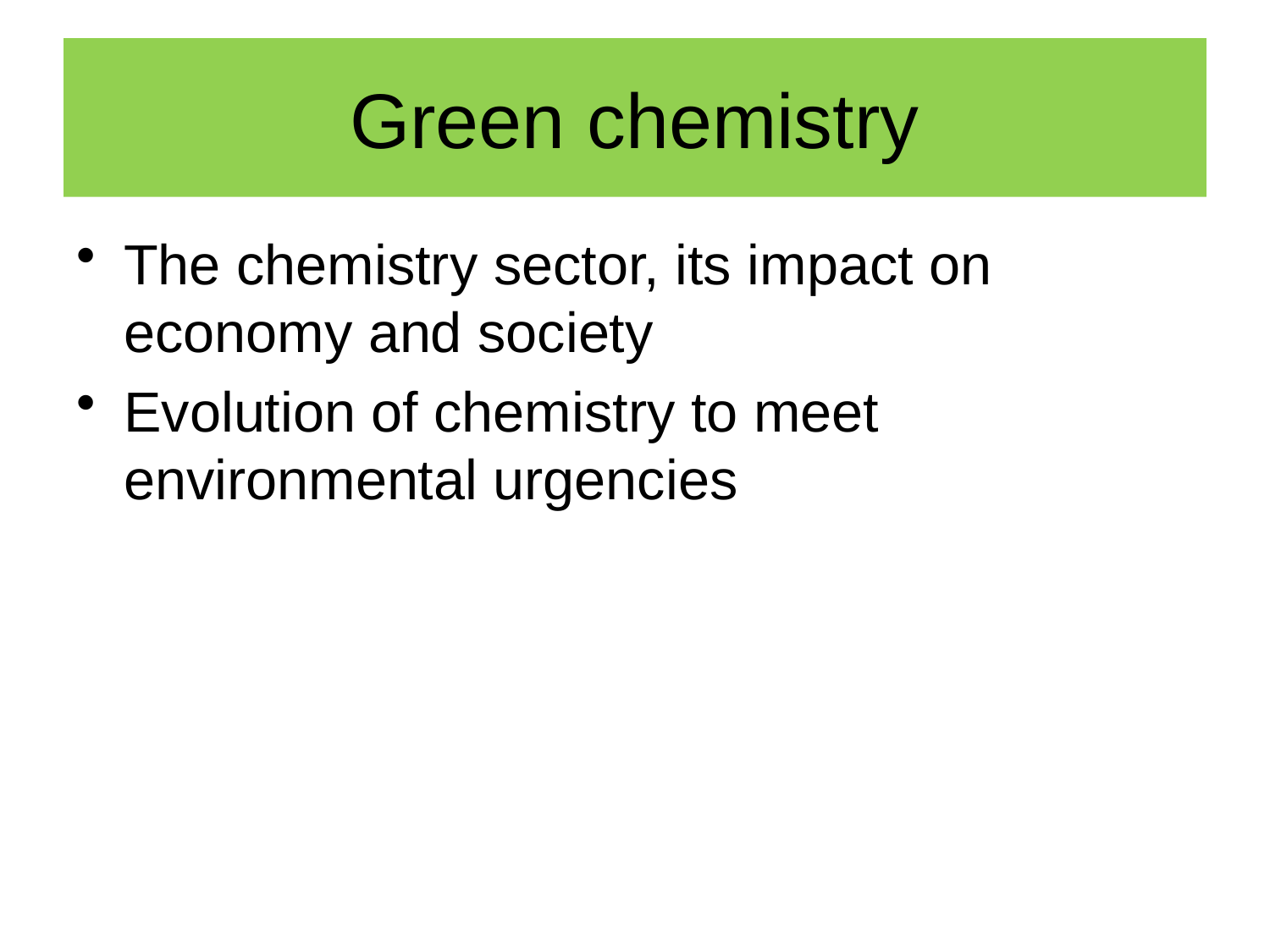

# Green chemistry
The chemistry sector, its impact on economy and society
Evolution of chemistry to meet environmental urgencies